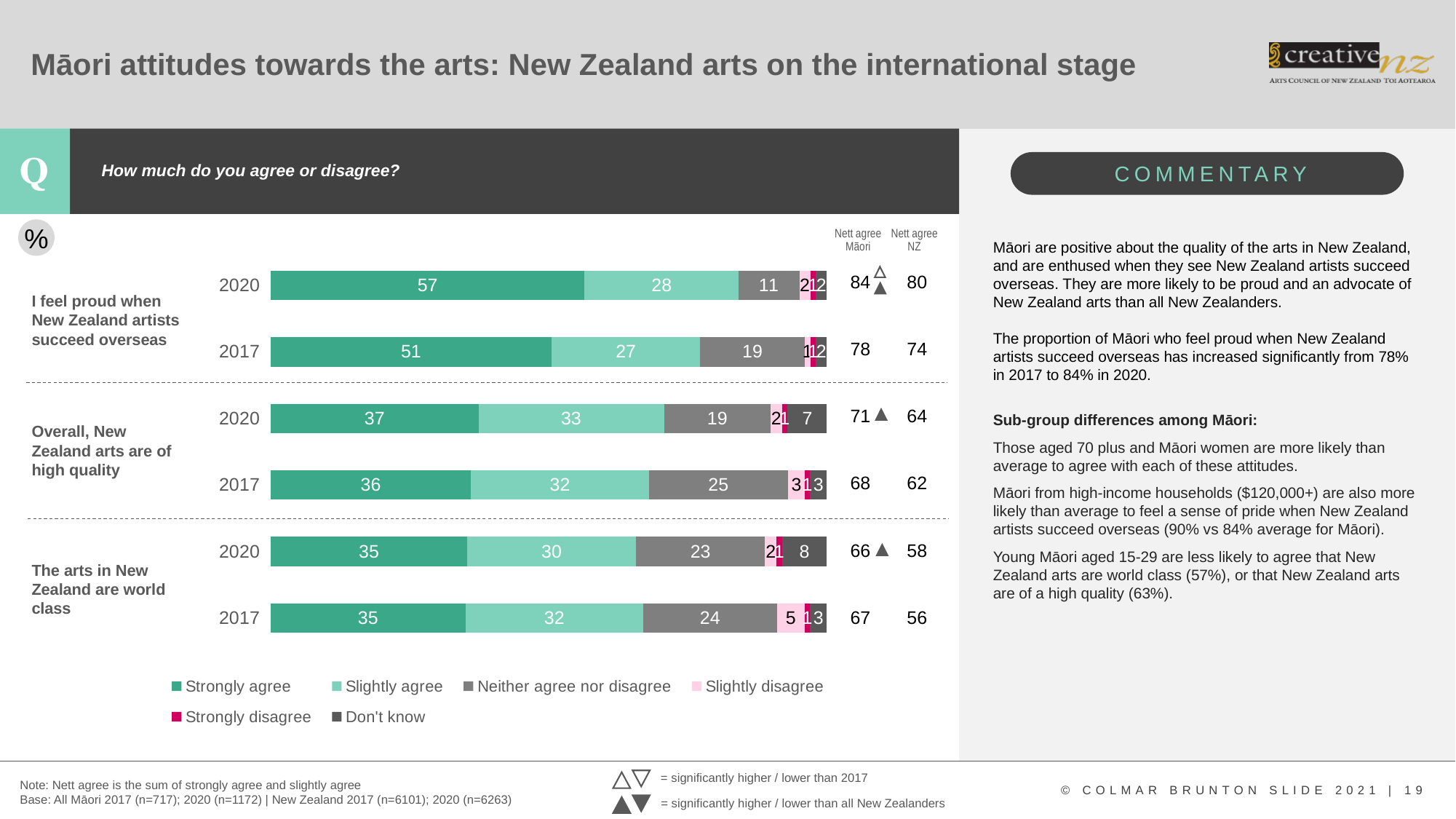

# Māori attitudes towards the arts: New Zealand arts on the international stage
How much do you agree or disagree?

### Chart

| Category | Strongly agree | Slightly agree | Neither agree nor disagree | Slightly disagree | Strongly disagree | Don't know |
|---|---|---|---|---|---|---|
| 2017 | 35.0 | 32.0 | 24.0 | 5.0 | 1.0 | 3.0 |
| 2020 | 35.0 | 30.0 | 23.0 | 2.0 | 1.0 | 8.0 |
| 2017 | 36.0 | 32.0 | 25.0 | 3.0 | 1.0 | 3.0 |
| 2020 | 37.0 | 33.0 | 19.0 | 2.0 | 1.0 | 7.0 |
| 2017 | 51.0 | 27.0 | 19.0 | 1.0 | 1.0 | 2.0 |
| 2020 | 57.0 | 28.0 | 11.0 | 2.0 | 1.0 | 2.0 |
%
Nett agree Māori
Nett agree
NZ
Māori are positive about the quality of the arts in New Zealand, and are enthused when they see New Zealand artists succeed overseas. They are more likely to be proud and an advocate of New Zealand arts than all New Zealanders.

The proportion of Māori who feel proud when New Zealand artists succeed overseas has increased significantly from 78% in 2017 to 84% in 2020.

Sub-group differences among Māori:
Those aged 70 plus and Māori women are more likely than average to agree with each of these attitudes.
Māori from high-income households ($120,000+) are also more likely than average to feel a sense of pride when New Zealand artists succeed overseas (90% vs 84% average for Māori).
Young Māori aged 15-29 are less likely to agree that New Zealand arts are world class (57%), or that New Zealand arts are of a high quality (63%).
| 84 | 80 |
| --- | --- |
| 78 | 74 |
| 71 | 64 |
| 68 | 62 |
| 66 | 58 |
| 67 | 56 |

I feel proud when New Zealand artists succeed overseas

Overall, New Zealand arts are of high quality

The arts in New Zealand are world class
= significantly higher / lower than 2017

Note: Nett agree is the sum of strongly agree and slightly agree
Base: All Māori 2017 (n=717); 2020 (n=1172) | New Zealand 2017 (n=6101); 2020 (n=6263)
= significantly higher / lower than all New Zealanders